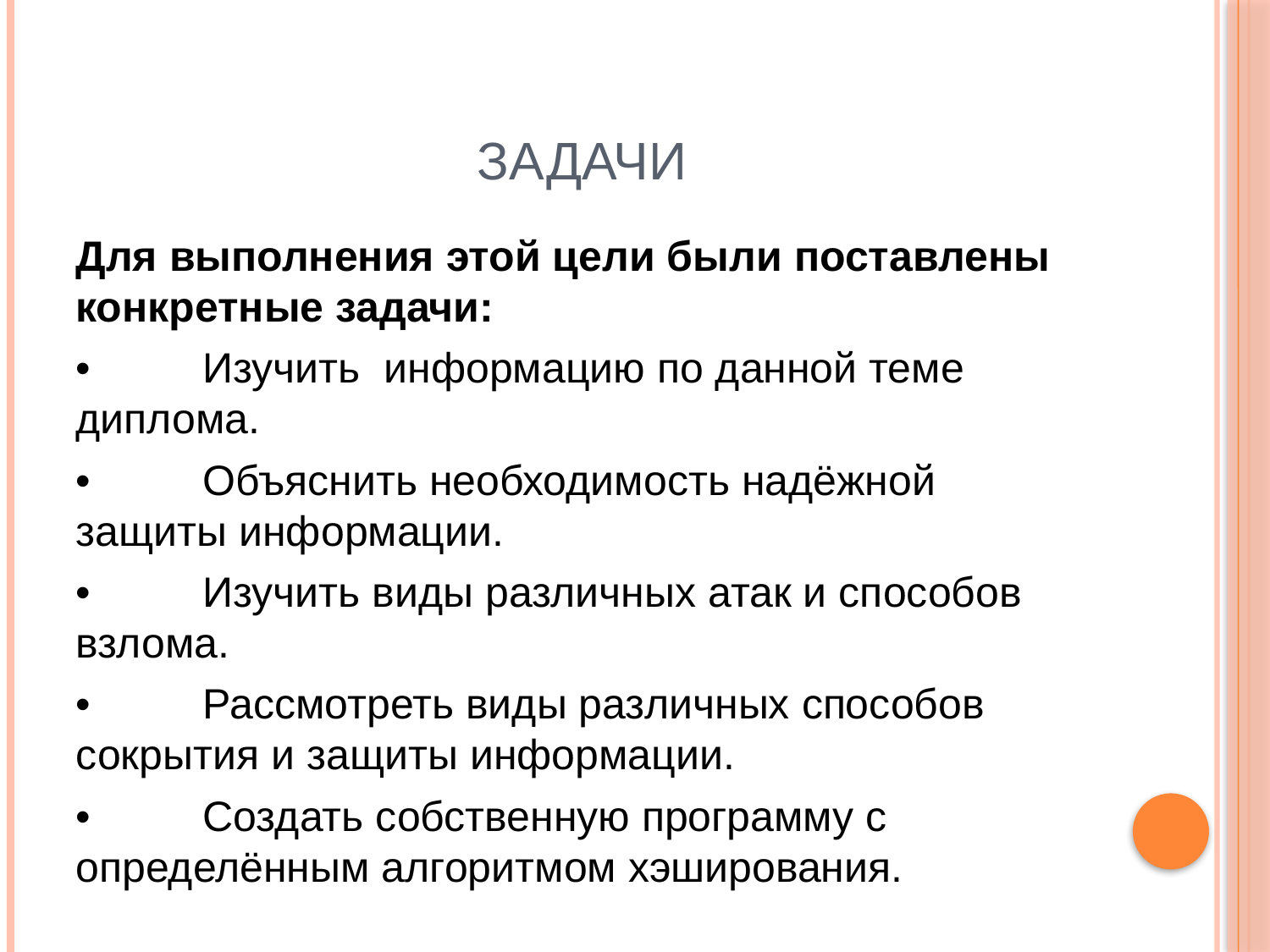

# Задачи
Для выполнения этой цели были поставлены конкретные задачи:
•	Изучить  информацию по данной теме диплома.
•	Объяснить необходимость надёжной защиты информации.
•	Изучить виды различных атак и способов взлома.
•	Рассмотреть виды различных способов сокрытия и защиты информации.
•	Создать собственную программу с определённым алгоритмом хэширования.